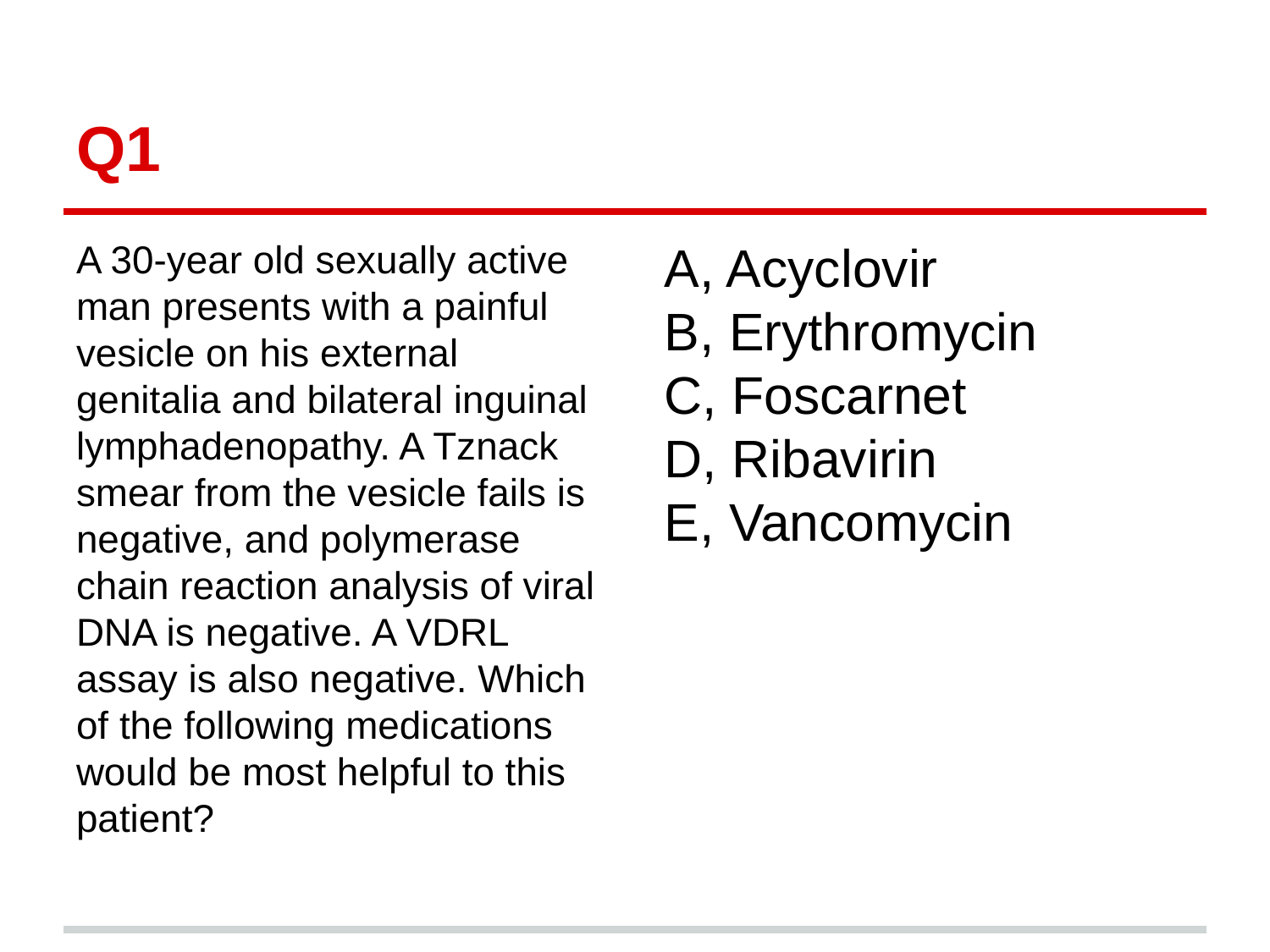

# Q1
A 30-year old sexually active man presents with a painful vesicle on his external genitalia and bilateral inguinal lymphadenopathy. A Tznack smear from the vesicle fails is negative, and polymerase chain reaction analysis of viral DNA is negative. A VDRL assay is also negative. Which of the following medications would be most helpful to this patient?
A, Acyclovir
B, Erythromycin
C, Foscarnet
D, Ribavirin
E, Vancomycin